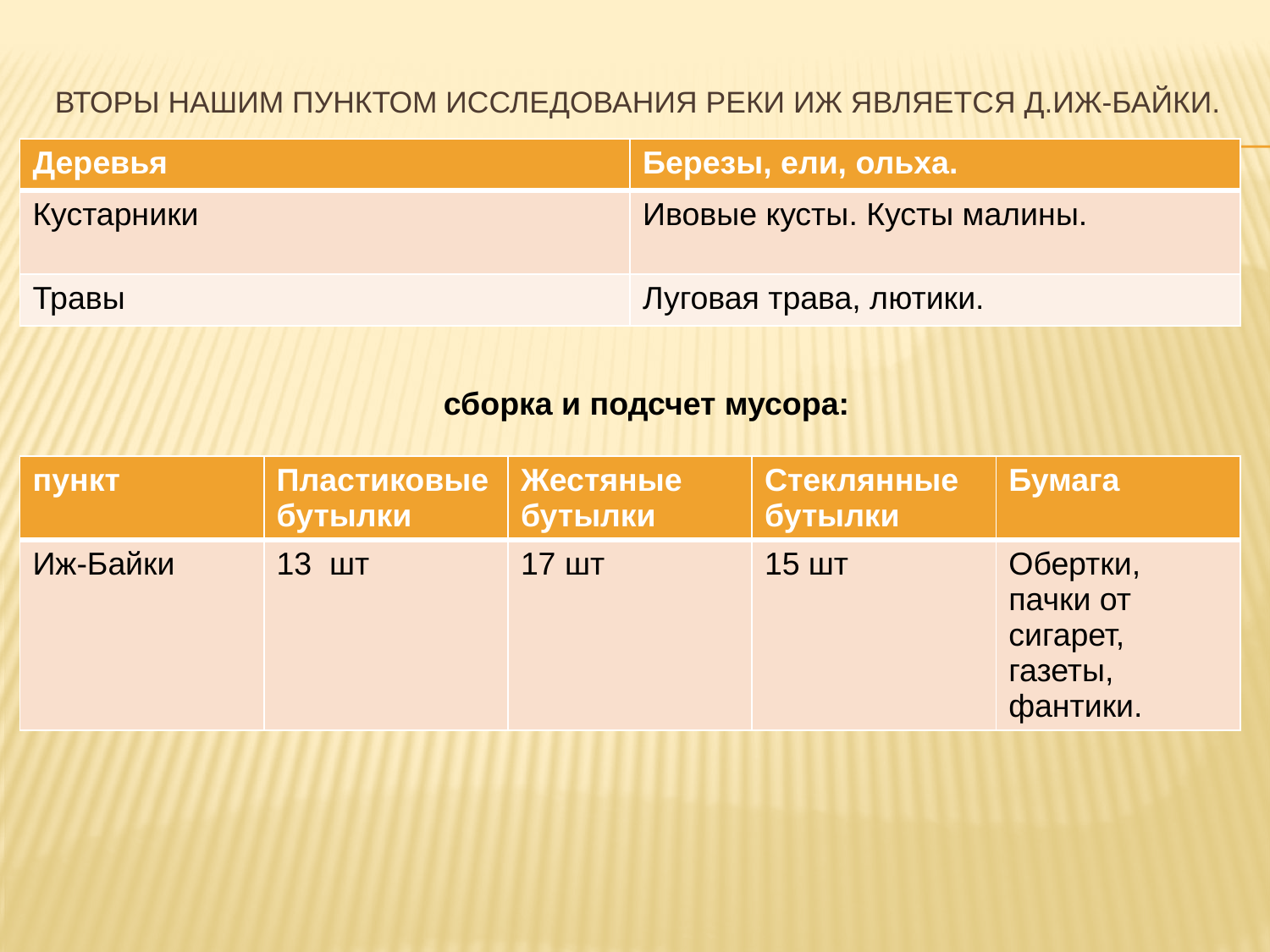

# Вторы нашим пунктом исследования реки Иж является д.Иж-Байки.
| Деревья | Березы, ели, ольха. |
| --- | --- |
| Кустарники | Ивовые кусты. Кусты малины. |
| Травы | Луговая трава, лютики. |
сборка и подсчет мусора:
| пункт | Пластиковые бутылки | Жестяные бутылки | Стеклянные бутылки | Бумага |
| --- | --- | --- | --- | --- |
| Иж-Байки | 13 шт | 17 шт | 15 шт | Обертки, пачки от сигарет, газеты, фантики. |